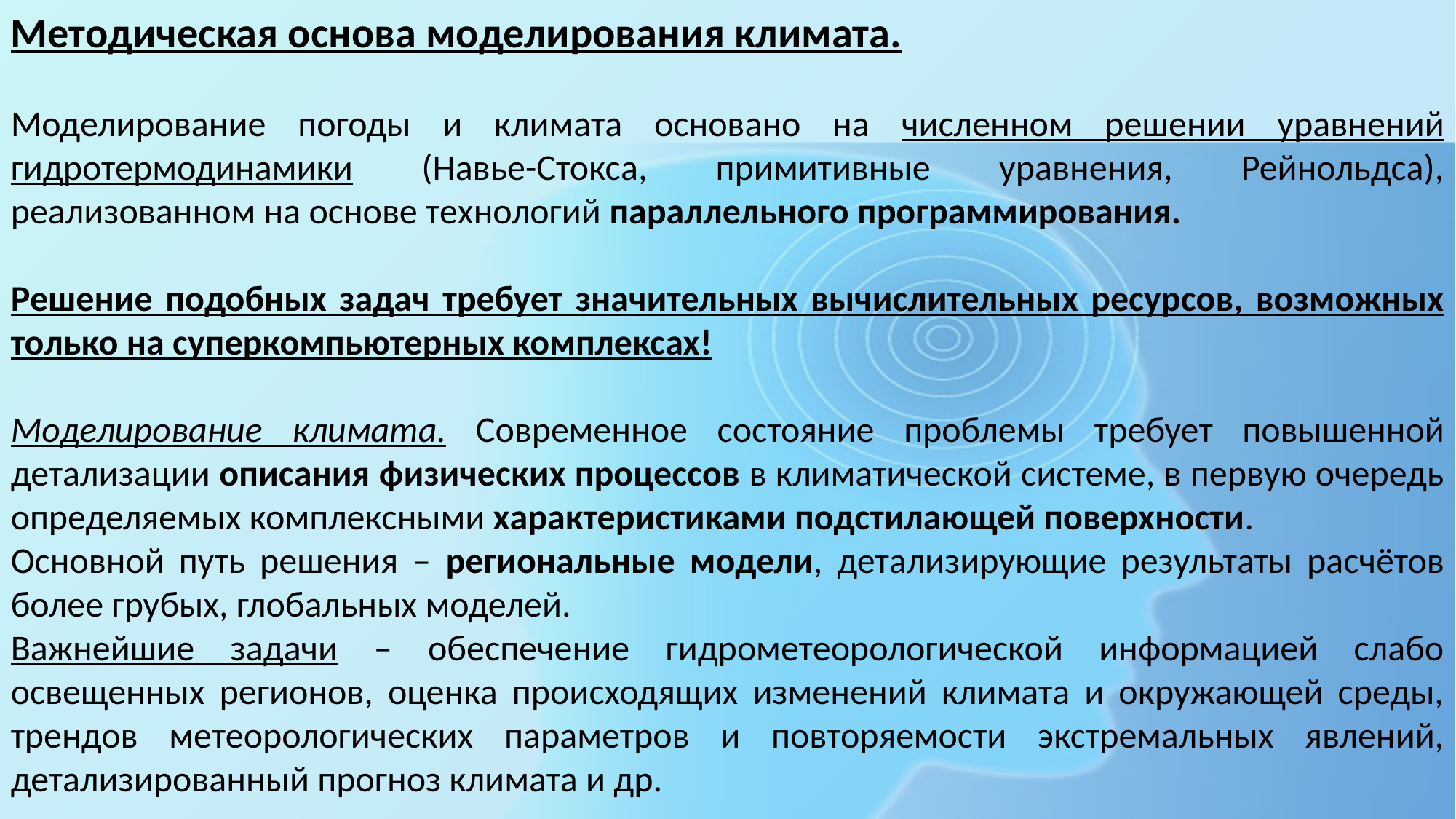

Методическая основа моделирования климата.

Моделирование погоды и климата основано на численном решении уравнений гидротермодинамики (Навье-Стокса, примитивные уравнения, Рейнольдса), реализованном на основе технологий параллельного программирования.

Решение подобных задач требует значительных вычислительных ресурсов, возможных только на суперкомпьютерных комплексах!

Моделирование климата. Современное состояние проблемы требует повышенной детализации описания физических процессов в климатической системе, в первую очередь определяемых комплексными характеристиками подстилающей поверхности.
Основной путь решения – региональные модели, детализирующие результаты расчётов более грубых, глобальных моделей.
Важнейшие задачи – обеспечение гидрометеорологической информацией слабо освещенных регионов, оценка происходящих изменений климата и окружающей среды, трендов метеорологических параметров и повторяемости экстремальных явлений, детализированный прогноз климата и др.